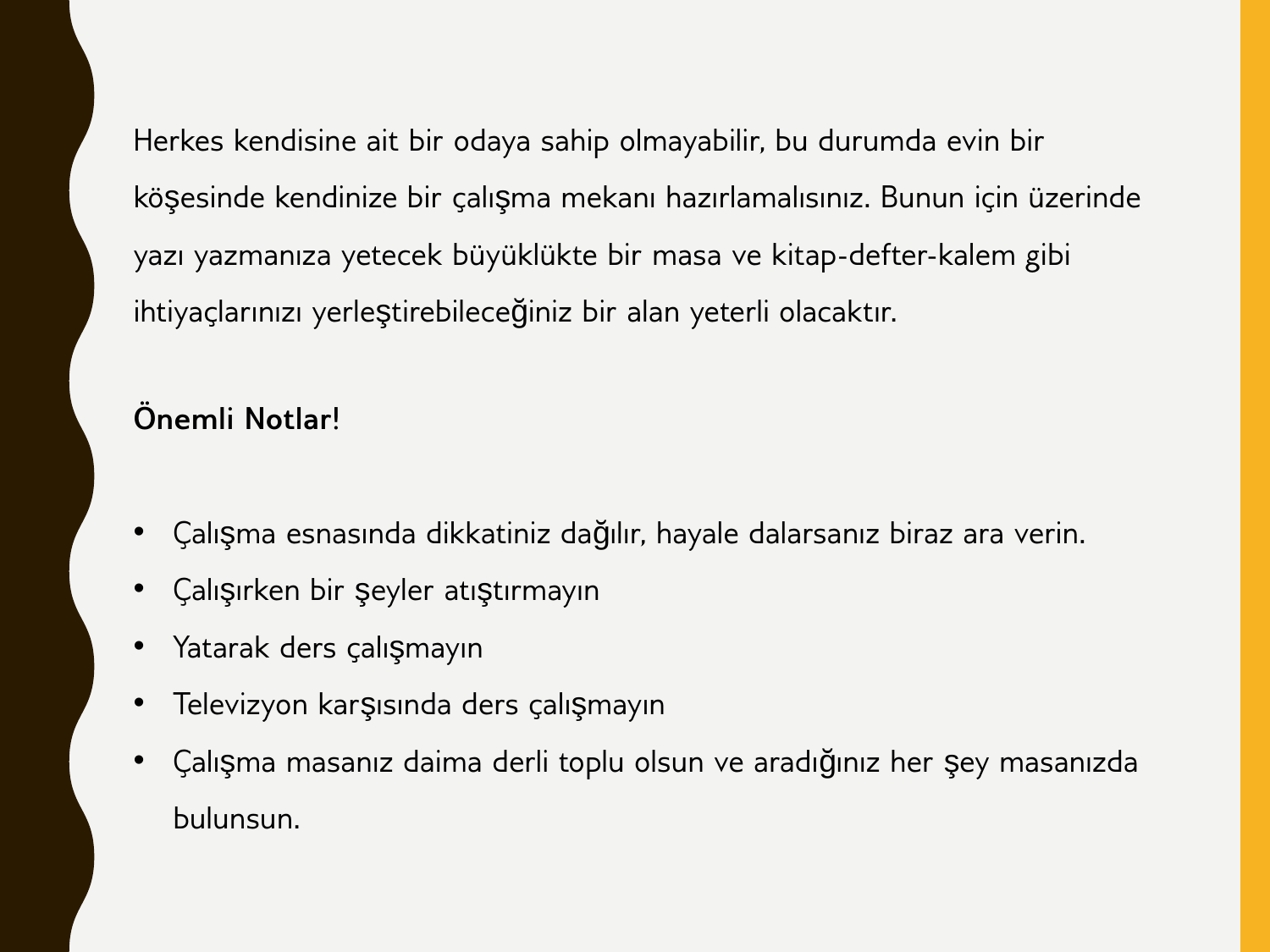

Herkes kendisine ait bir odaya sahip olmayabilir, bu durumda evin bir köşesinde kendinize bir çalışma mekanı hazırlamalısınız. Bunun için üzerinde yazı yazmanıza yetecek büyüklükte bir masa ve kitap-defter-kalem gibi ihtiyaçlarınızı yerleştirebileceğiniz bir alan yeterli olacaktır.
Önemli Notlar!

Çalışma esnasında dikkatiniz dağılır, hayale dalarsanız biraz ara verin.
Çalışırken bir şeyler atıştırmayın
Yatarak ders çalışmayın
Televizyon karşısında ders çalışmayın
Çalışma masanız daima derli toplu olsun ve aradığınız her şey masanızda bulunsun.